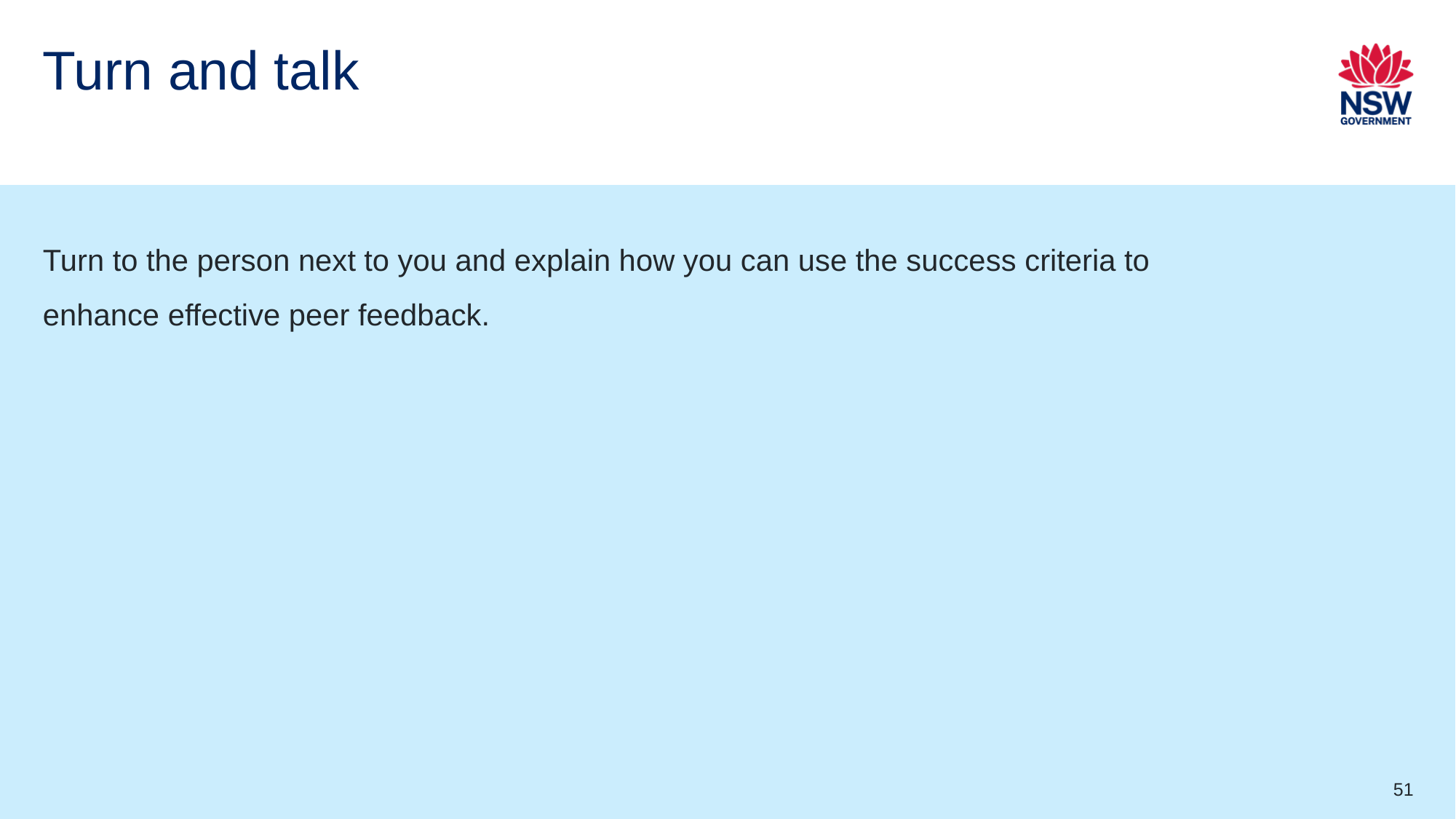

# Turn and talk (2)
Turn to the person next to you and explain how you can use the success criteria to enhance effective peer feedback.
51